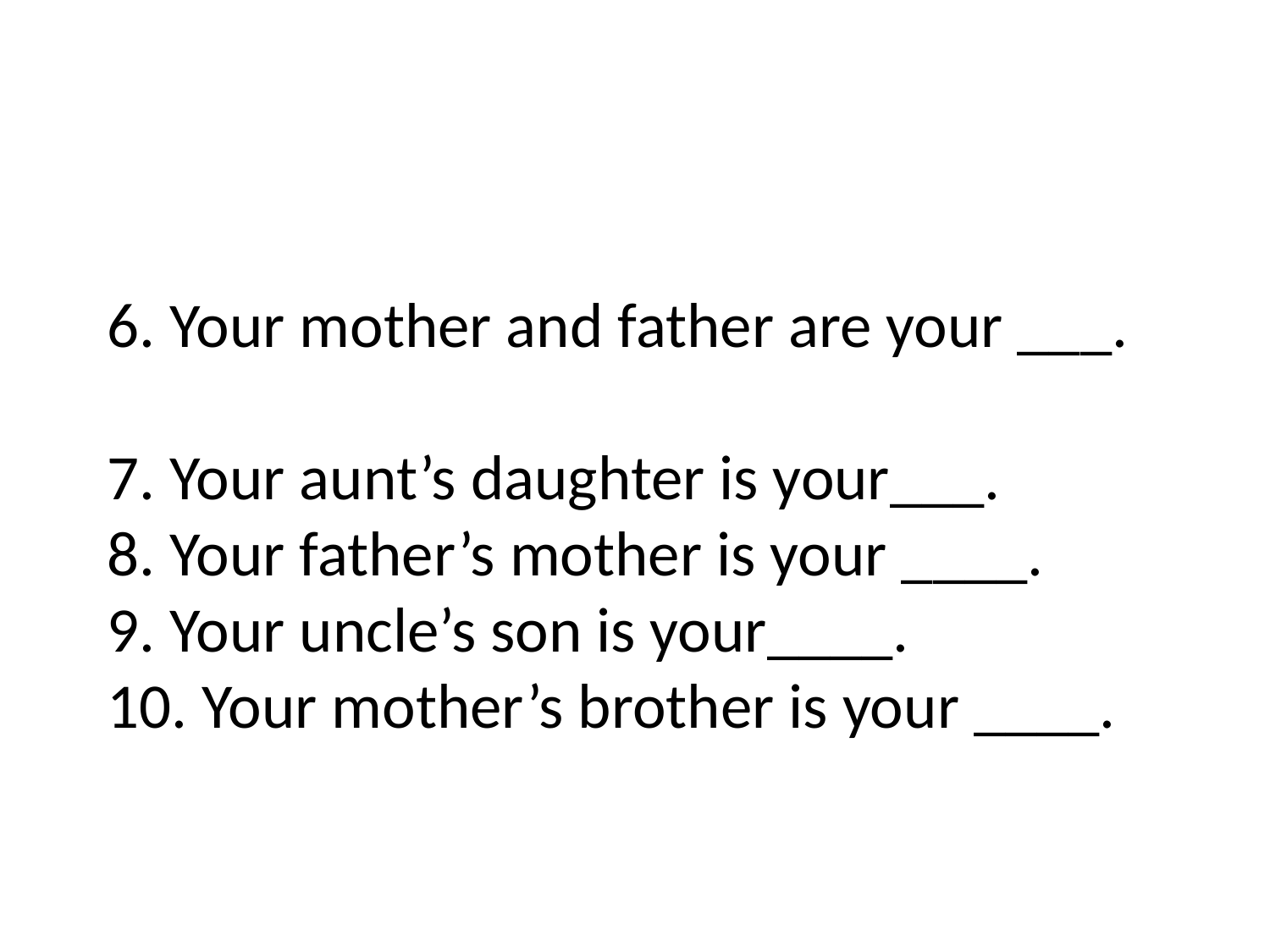

#
6. Your mother and father are your ___.
7. Your aunt’s daughter is your___.
8. Your father’s mother is your ____.
9. Your uncle’s son is your____.
10. Your mother’s brother is your ____.